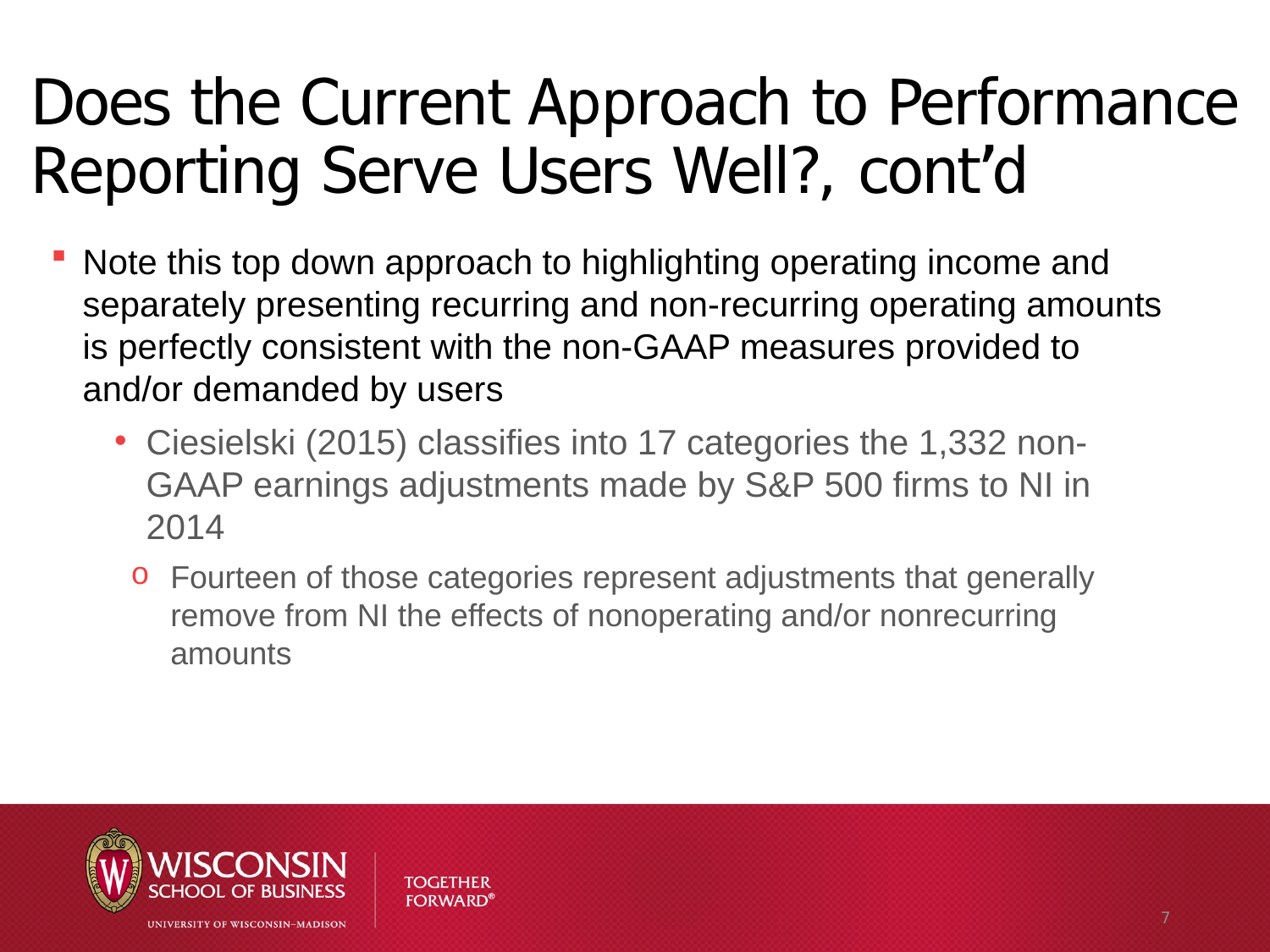

# Does the Current Approach to Performance Reporting Serve Users Well?, cont’d
Note this top down approach to highlighting operating income and separately presenting recurring and non-recurring operating amounts is perfectly consistent with the non-GAAP measures provided to and/or demanded by users
Ciesielski (2015) classifies into 17 categories the 1,332 non-GAAP earnings adjustments made by S&P 500 firms to NI in 2014
Fourteen of those categories represent adjustments that generally remove from NI the effects of nonoperating and/or nonrecurring amounts

7